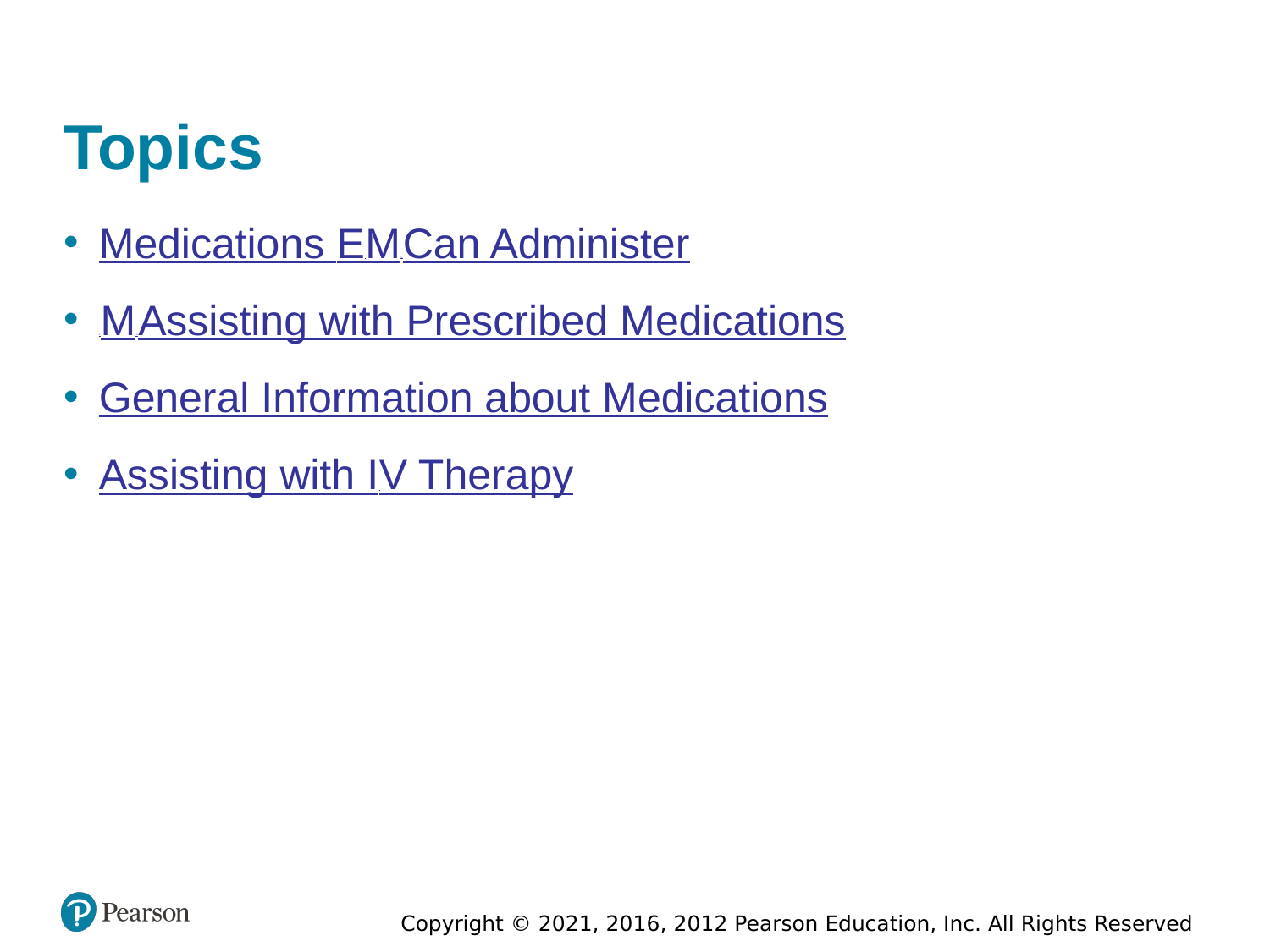

# Topics
Medications E M Ts Can Administer
E M Ts Assisting with Prescribed Medications
General Information about Medications
Assisting with I V Therapy